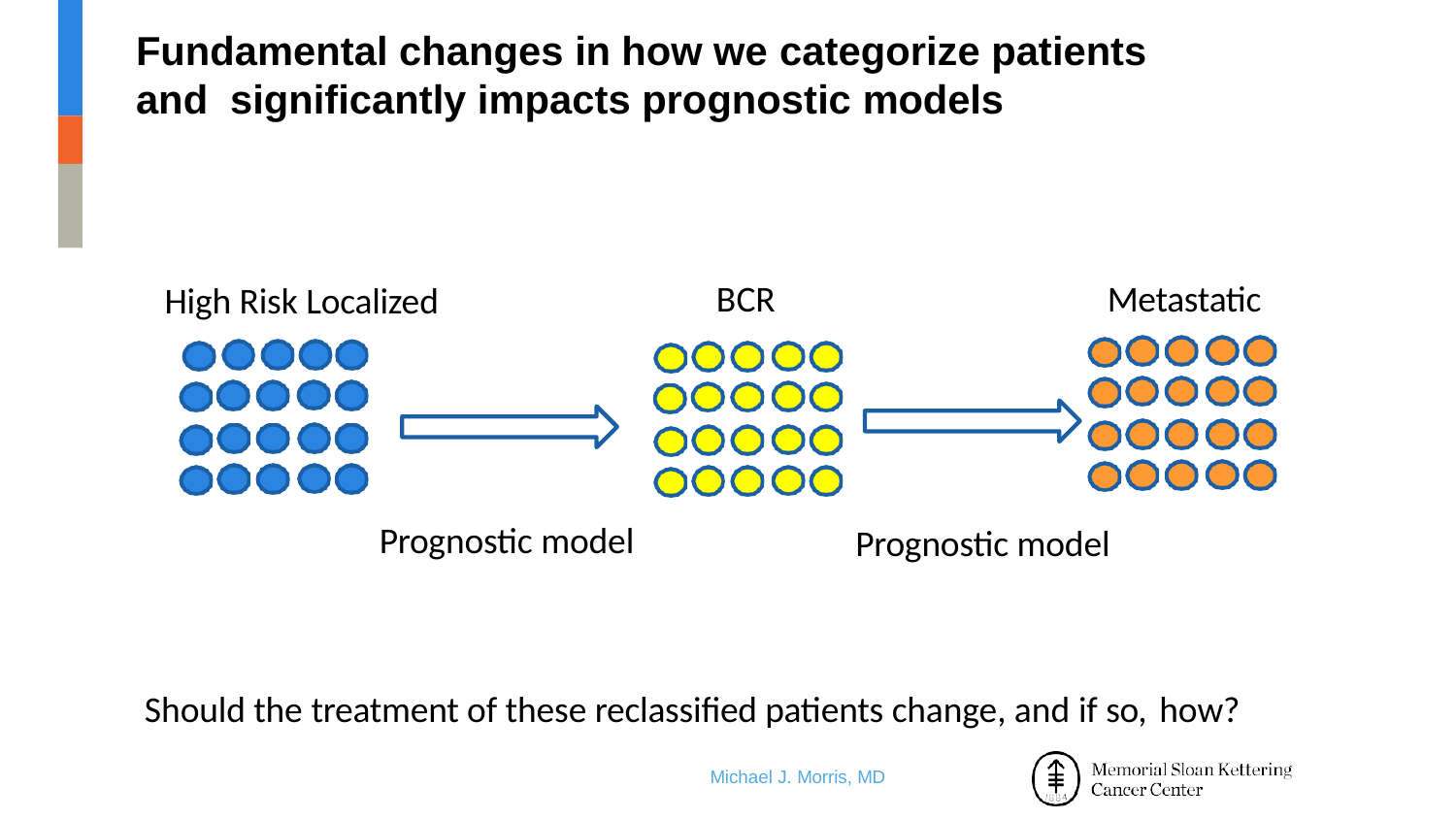

# Fundamental changes in how we categorize patients and  significantly impacts prognostic models
BCR
Metastatic
High Risk Localized

Prognostic model
Prognostic model
Should the treatment of these reclassified patients change, and if so, how?

Michael J. Morris, MD